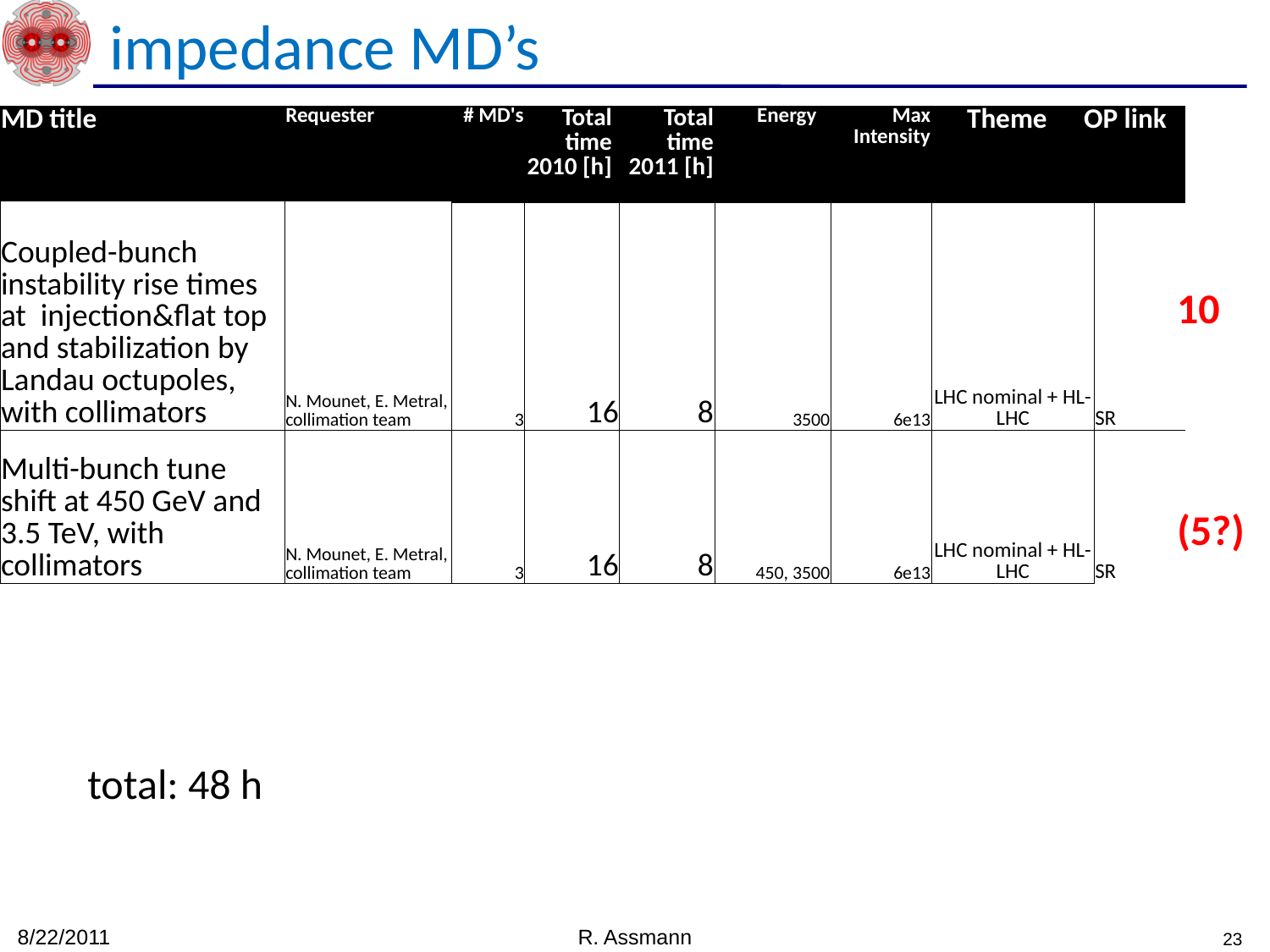

impedance MD’s
| MD title | Requester | # MD's | Total time 2010 [h] | Total time 2011 [h] | Energy | Max Intensity | Theme | OP link |
| --- | --- | --- | --- | --- | --- | --- | --- | --- |
| Coupled-bunch instability rise times at injection&flat top and stabilization by Landau octupoles, with collimators | N. Mounet, E. Metral, collimation team | 3 | 16 | 8 | 3500 | 6e13 | LHC nominal + HL-LHC | SR |
| --- | --- | --- | --- | --- | --- | --- | --- | --- |
| Multi-bunch tune shift at 450 GeV and 3.5 TeV, with collimators | N. Mounet, E. Metral, collimation team | 3 | 16 | 8 | 450, 3500 | 6e13 | LHC nominal + HL-LHC | SR |
10
(5?)
total: 48 h
8/22/2011
R. Assmann
23